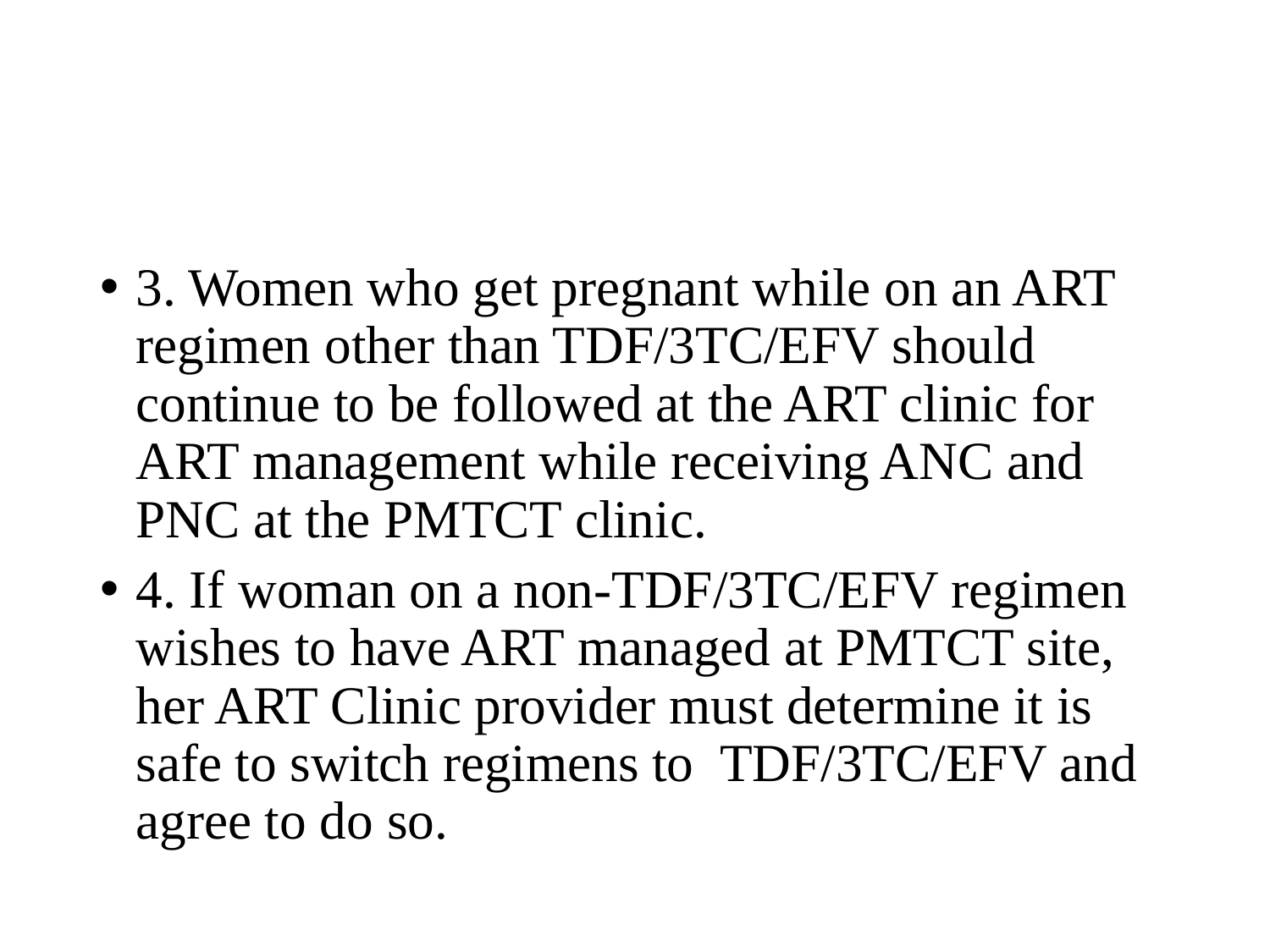

#
3. Women who get pregnant while on an ART regimen other than TDF/3TC/EFV should continue to be followed at the ART clinic for ART management while receiving ANC and PNC at the PMTCT clinic.
4. If woman on a non-TDF/3TC/EFV regimen wishes to have ART managed at PMTCT site, her ART Clinic provider must determine it is safe to switch regimens to  TDF/3TC/EFV and agree to do so.